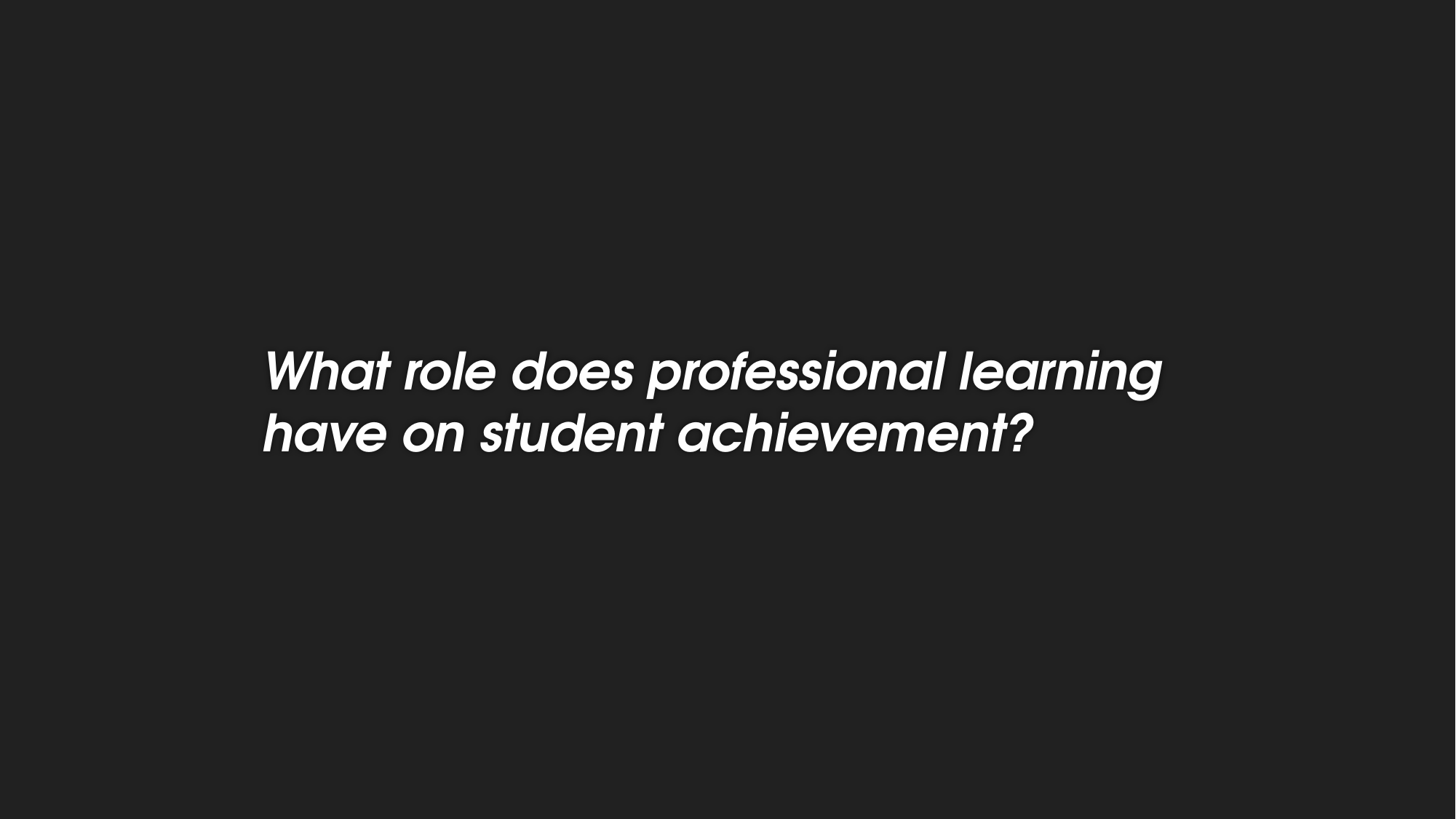

What role does professional learning have on student achievement?